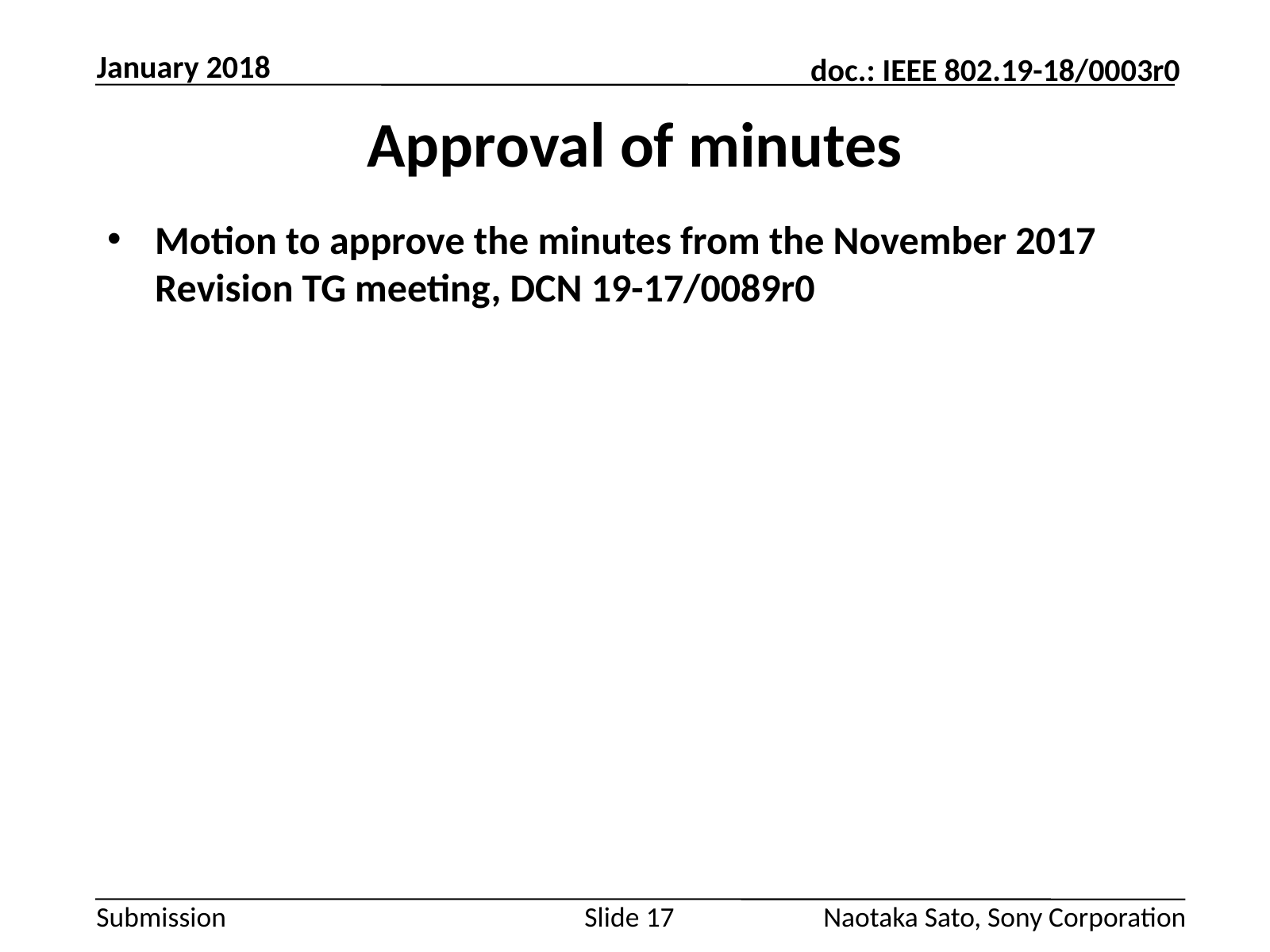

January 2018
# Approval of minutes
Motion to approve the minutes from the November 2017 Revision TG meeting, DCN 19-17/0089r0

Slide 17
Naotaka Sato, Sony Corporation